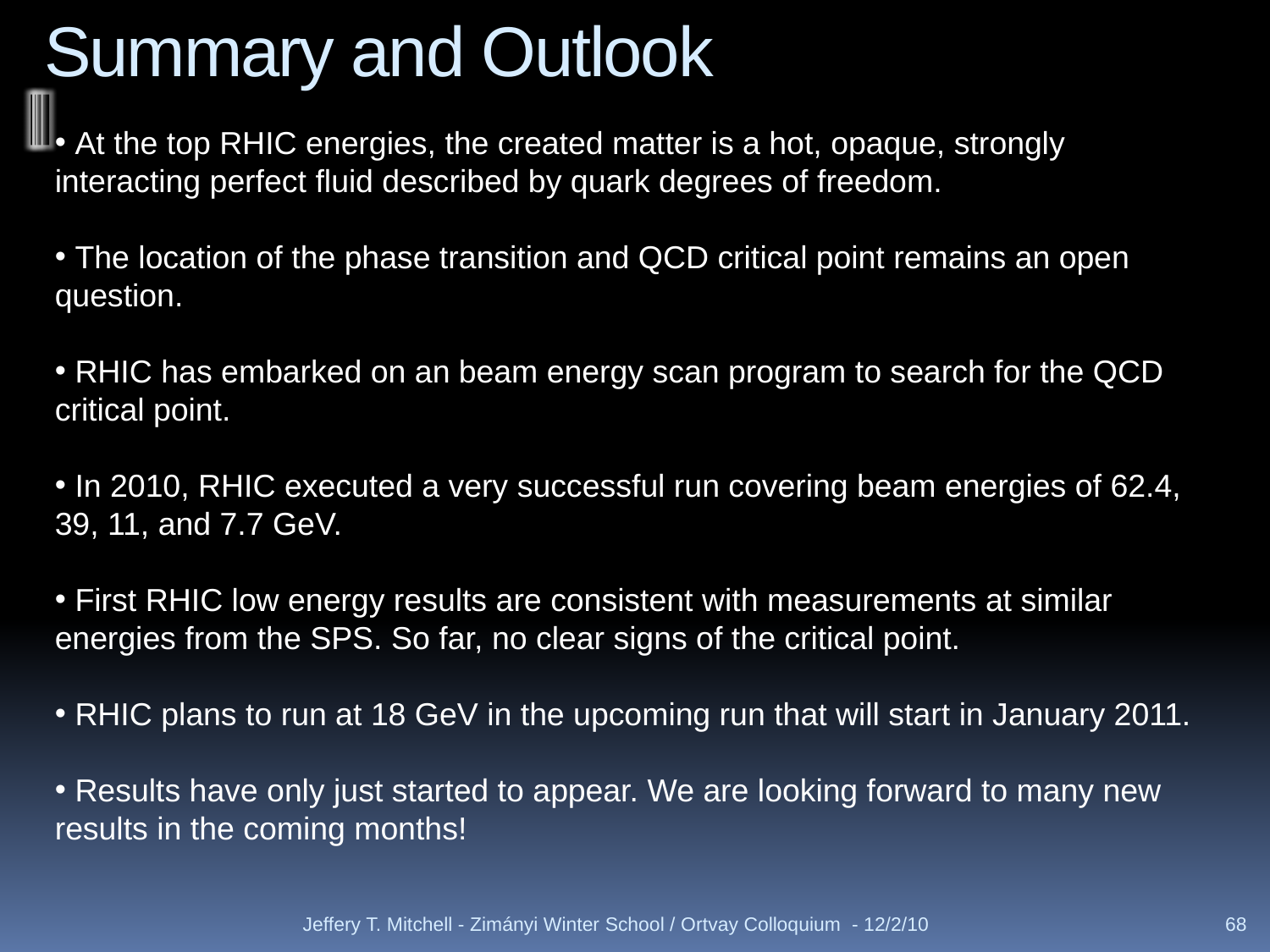

# Summary and Outlook
 At the top RHIC energies, the created matter is a hot, opaque, strongly interacting perfect fluid described by quark degrees of freedom.

 The location of the phase transition and QCD critical point remains an open question.

 RHIC has embarked on an beam energy scan program to search for the QCD critical point.

 In 2010, RHIC executed a very successful run covering beam energies of 62.4, 39, 11, and 7.7 GeV.

 First RHIC low energy results are consistent with measurements at similar energies from the SPS. So far, no clear signs of the critical point.

 RHIC plans to run at 18 GeV in the upcoming run that will start in January 2011.

 Results have only just started to appear. We are looking forward to many new results in the coming months!
Jeffery T. Mitchell - Zimányi Winter School / Ortvay Colloquium  - 12/2/10
68